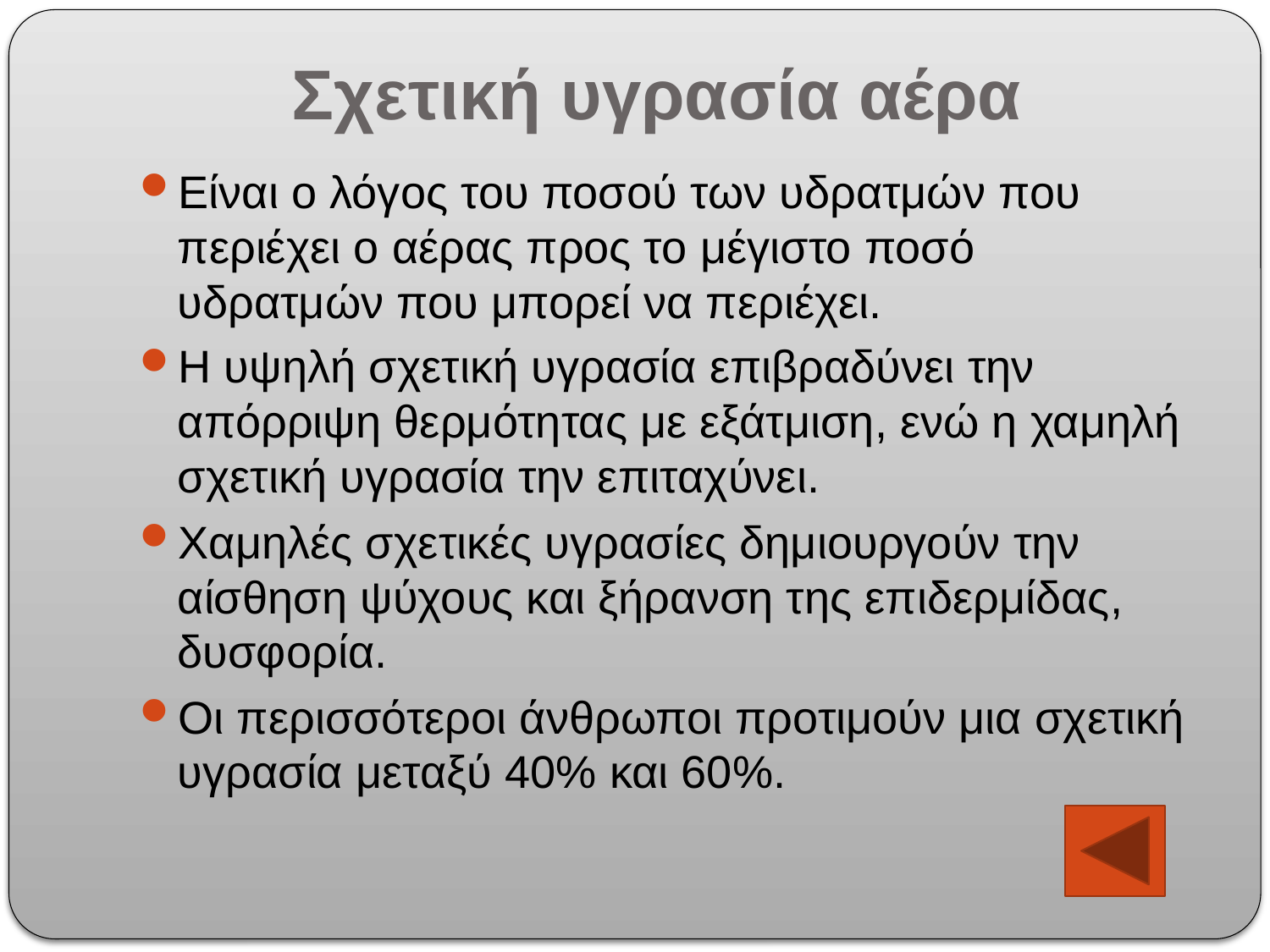

# Σχετική υγρασία αέρα
Είναι ο λόγος του ποσού των υδρατμών που περιέχει ο αέρας προς το μέγιστο ποσό υδρατμών που μπορεί να περιέχει.
Η υψηλή σχετική υγρασία επιβραδύνει την απόρριψη θερμότητας με εξάτμιση, ενώ η χαμηλή σχετική υγρασία την επιταχύνει.
Χαμηλές σχετικές υγρασίες δημιουργούν την αίσθηση ψύχους και ξήρανση της επιδερμίδας, δυσφορία.
Οι περισσότεροι άνθρωποι προτιμούν μια σχετική υγρασία μεταξύ 40% και 60%.